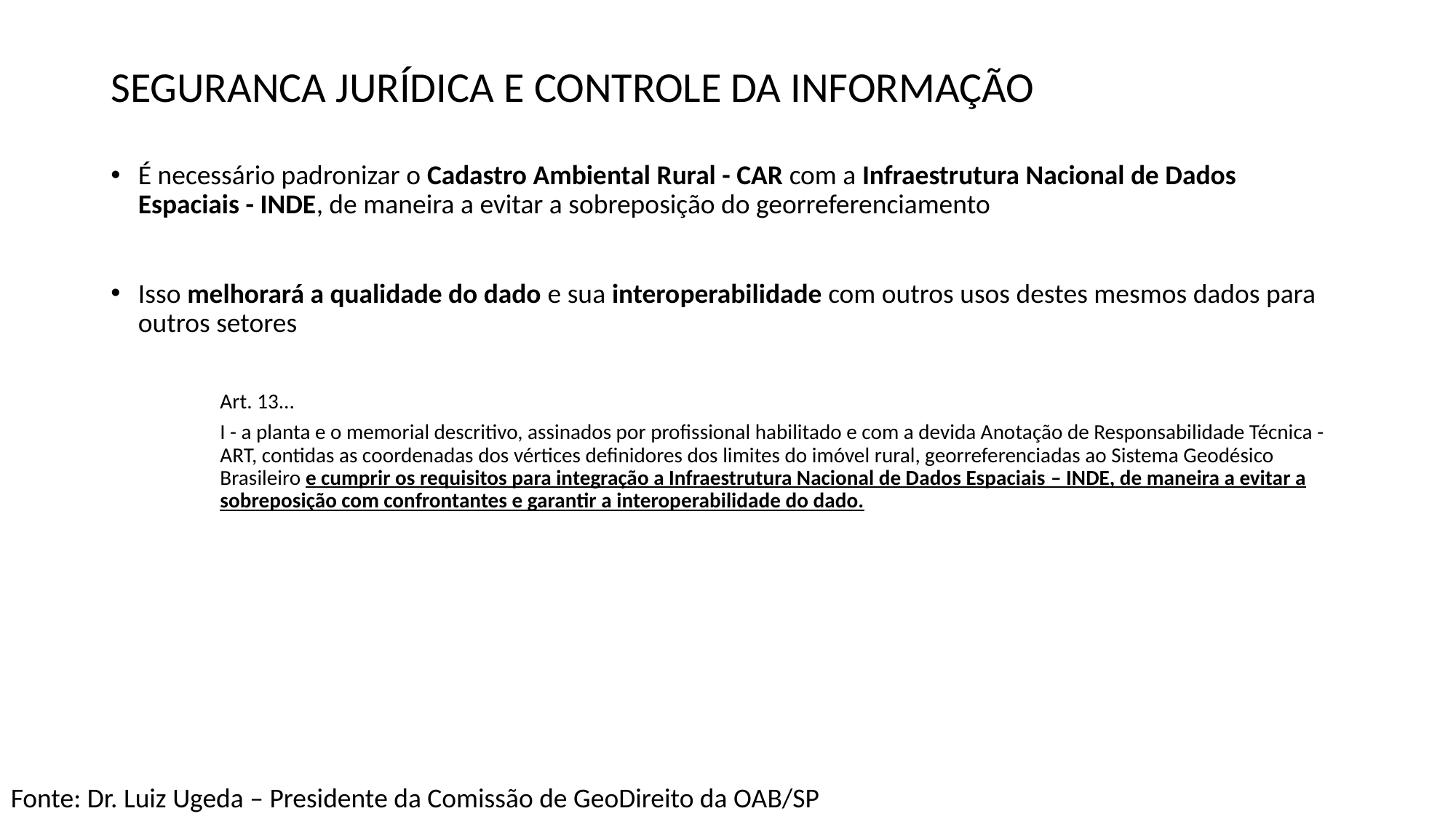

# SEGURANCA JURÍDICA E CONTROLE DA INFORMAÇÃO
É necessário padronizar o Cadastro Ambiental Rural - CAR com a Infraestrutura Nacional de Dados Espaciais - INDE, de maneira a evitar a sobreposição do georreferenciamento

Isso melhorará a qualidade do dado e sua interoperabilidade com outros usos destes mesmos dados para outros setores

Art. 13...
I - a planta e o memorial descritivo, assinados por profissional habilitado e com a devida Anotação de Responsabilidade Técnica - ART, contidas as coordenadas dos vértices definidores dos limites do imóvel rural, georreferenciadas ao Sistema Geodésico Brasileiro e cumprir os requisitos para integração a Infraestrutura Nacional de Dados Espaciais – INDE, de maneira a evitar a sobreposição com confrontantes e garantir a interoperabilidade do dado.

Fonte: Dr. Luiz Ugeda – Presidente da Comissão de GeoDireito da OAB/SP